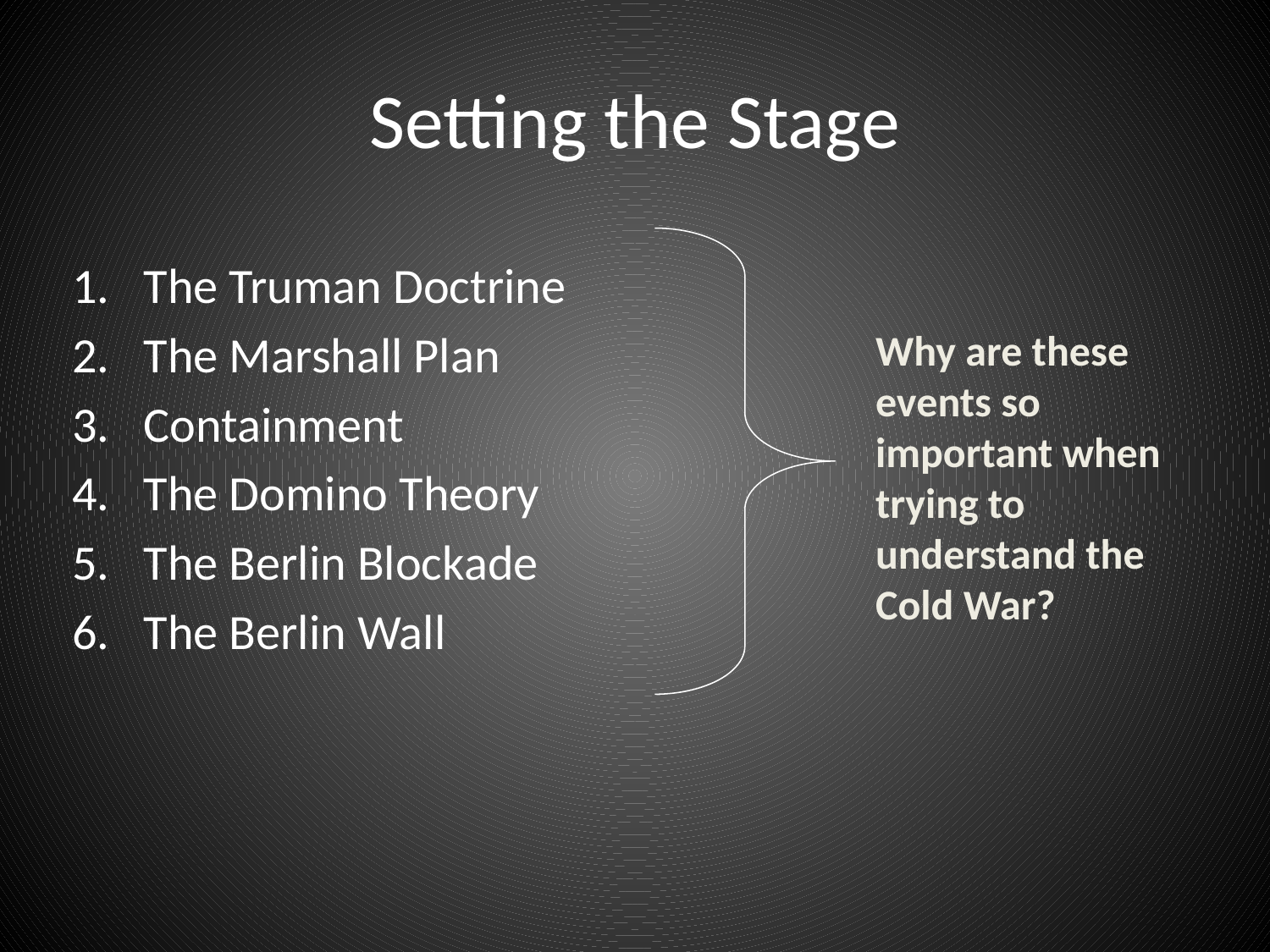

# Setting the Stage

The Truman Doctrine
The Marshall Plan
Containment
The Domino Theory
The Berlin Blockade
The Berlin Wall
Why are these events so important when trying to understand the Cold War?